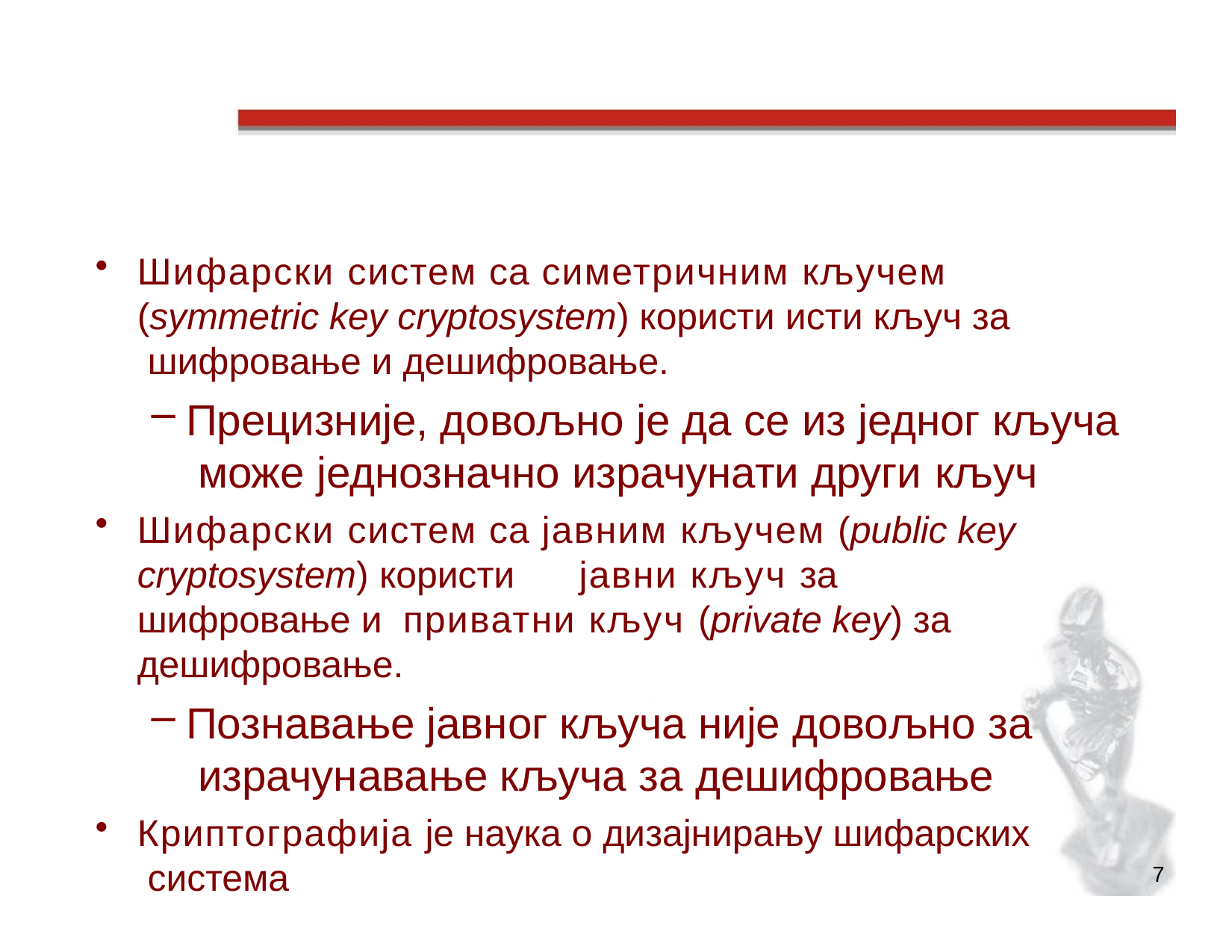

# Основни појмови наставак
Шифарски систем са симетричним кључем  (symmetric key cryptosystem) користи исти кључ за  шифровање и дешифровање.
Прецизније, довољно је да се из једног кључа  може једнозначно израчунати други кључ
Шифарски систем са јавним кључем (public key  cryptosystem) користи	јавни кључ за шифровање и  приватни кључ (private key) за дешифровање.
Познавање јавног кључа није довољно за  израчунавање кључа за дешифровање
Криптографија је наука о дизајнирању шифарских  система
7